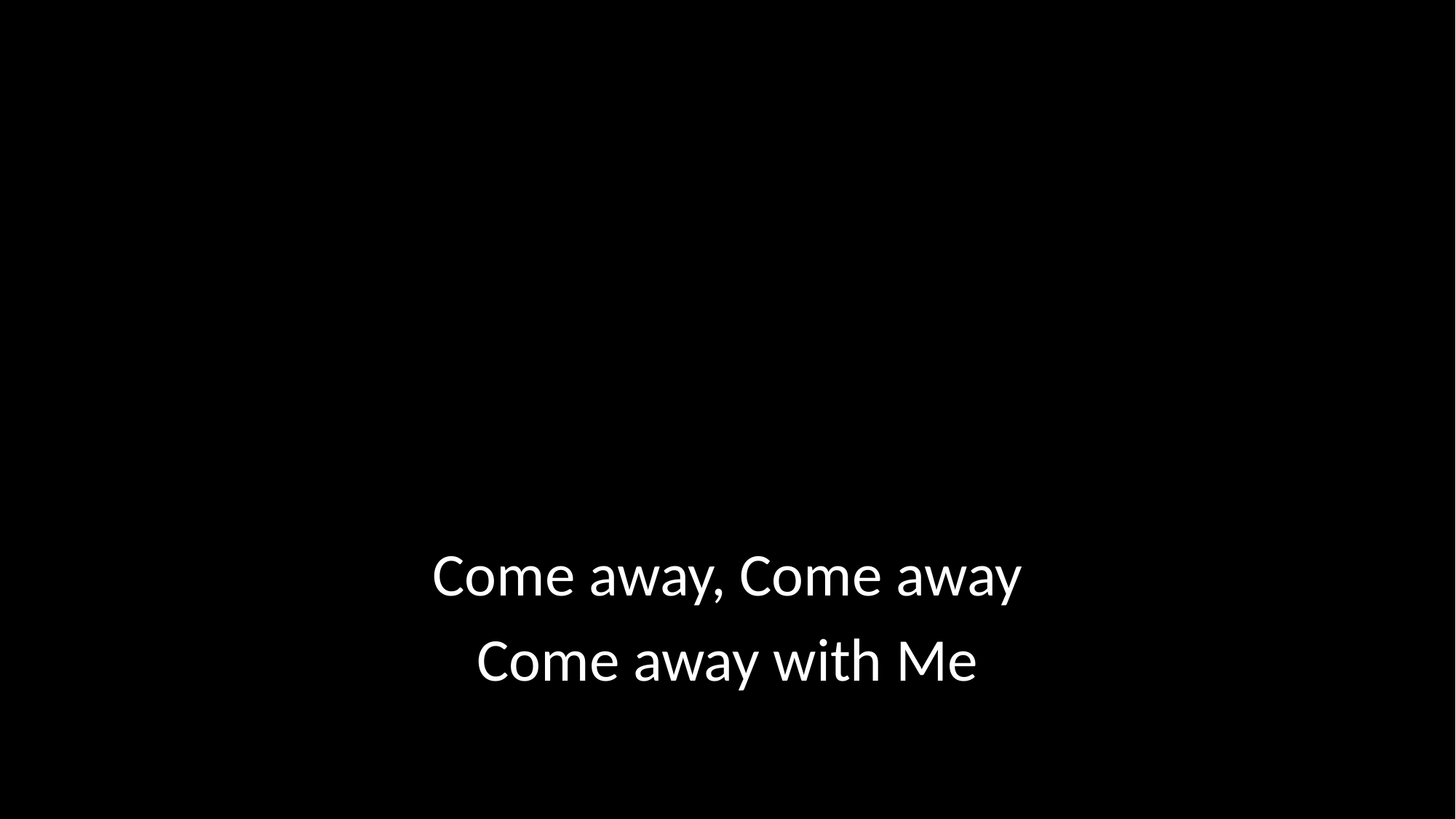

Come away, Come away
Come away with Me